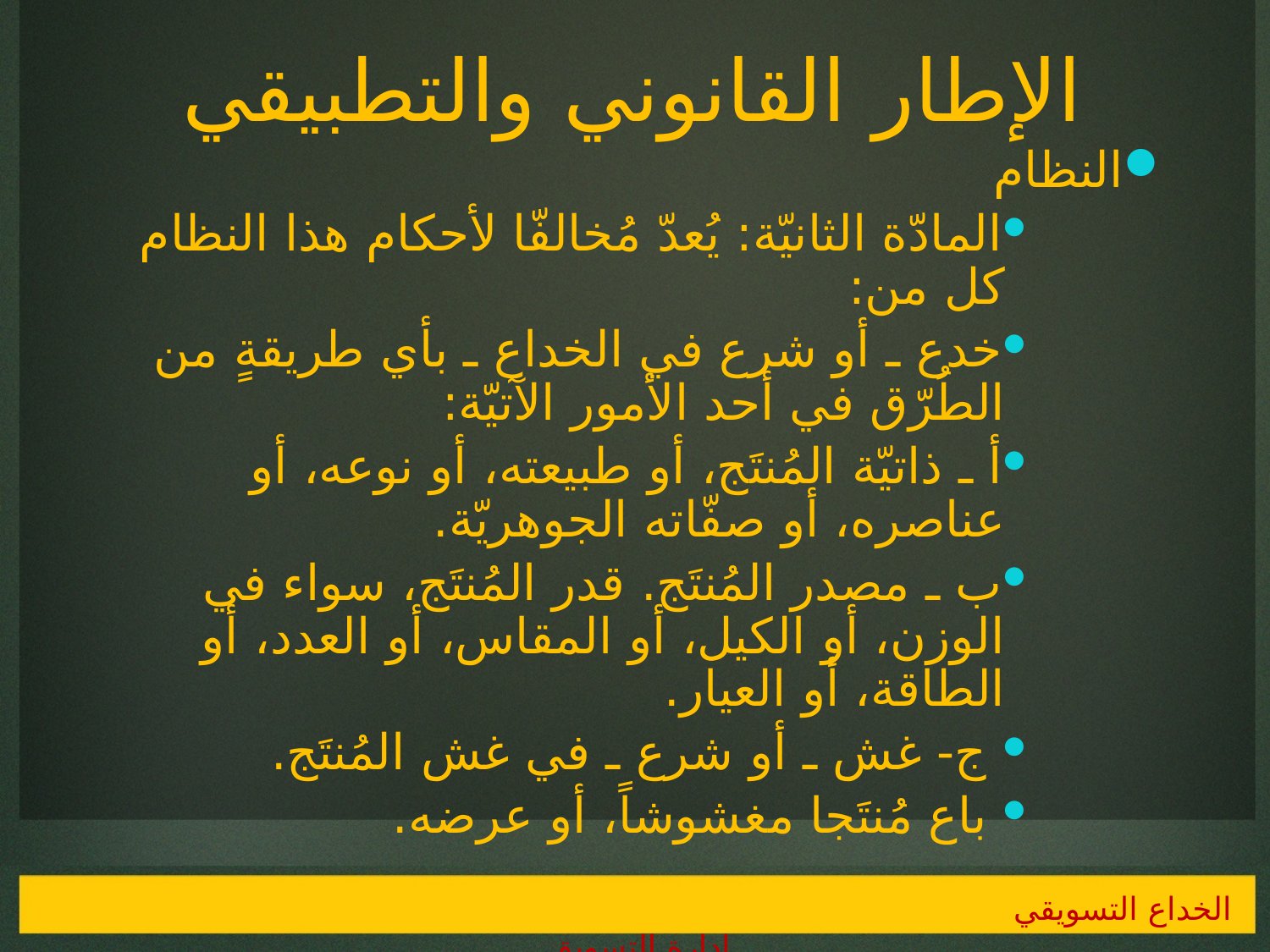

# الإطار القانوني والتطبيقي
النظام
المادّة الثانيّة: يُعدّ مُخالفّا لأحكام هذا النظام كل من:
خدع ـ أو شرع في الخداع ـ بأي طريقةٍ من الطُرّق في أحد الأمور الآتيّة:
أ ـ ذاتيّة المُنتَج، أو طبيعته، أو نوعه، أو عناصره، أو صفّاته الجوهريّة.
ب ـ مصدر المُنتَج. قدر المُنتَج، سواء في الوزن، أو الكيل، أو المقاس، أو العدد، أو الطاقة، أو العيار.
 ج- غش ـ أو شرع ـ في غش المُنتَج.
 باع مُنتَجا مغشوشاً، أو عرضه.

الخداع التسويقي                                                                                                      				            إدارة التسويق